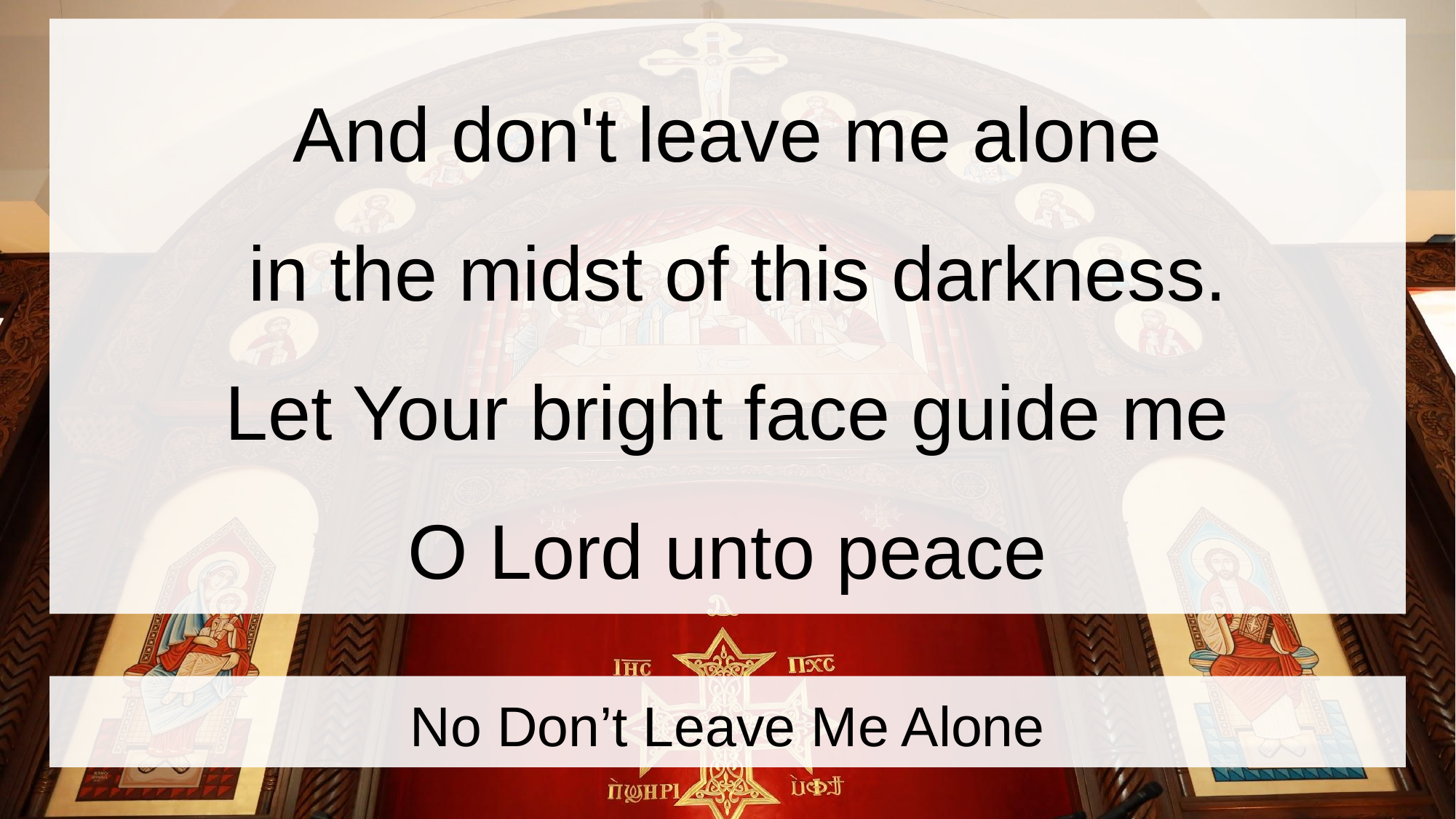

And don't leave me alone
 in the midst of this darkness.
Let Your bright face guide me
O Lord unto peace
# No Don’t Leave Me Alone